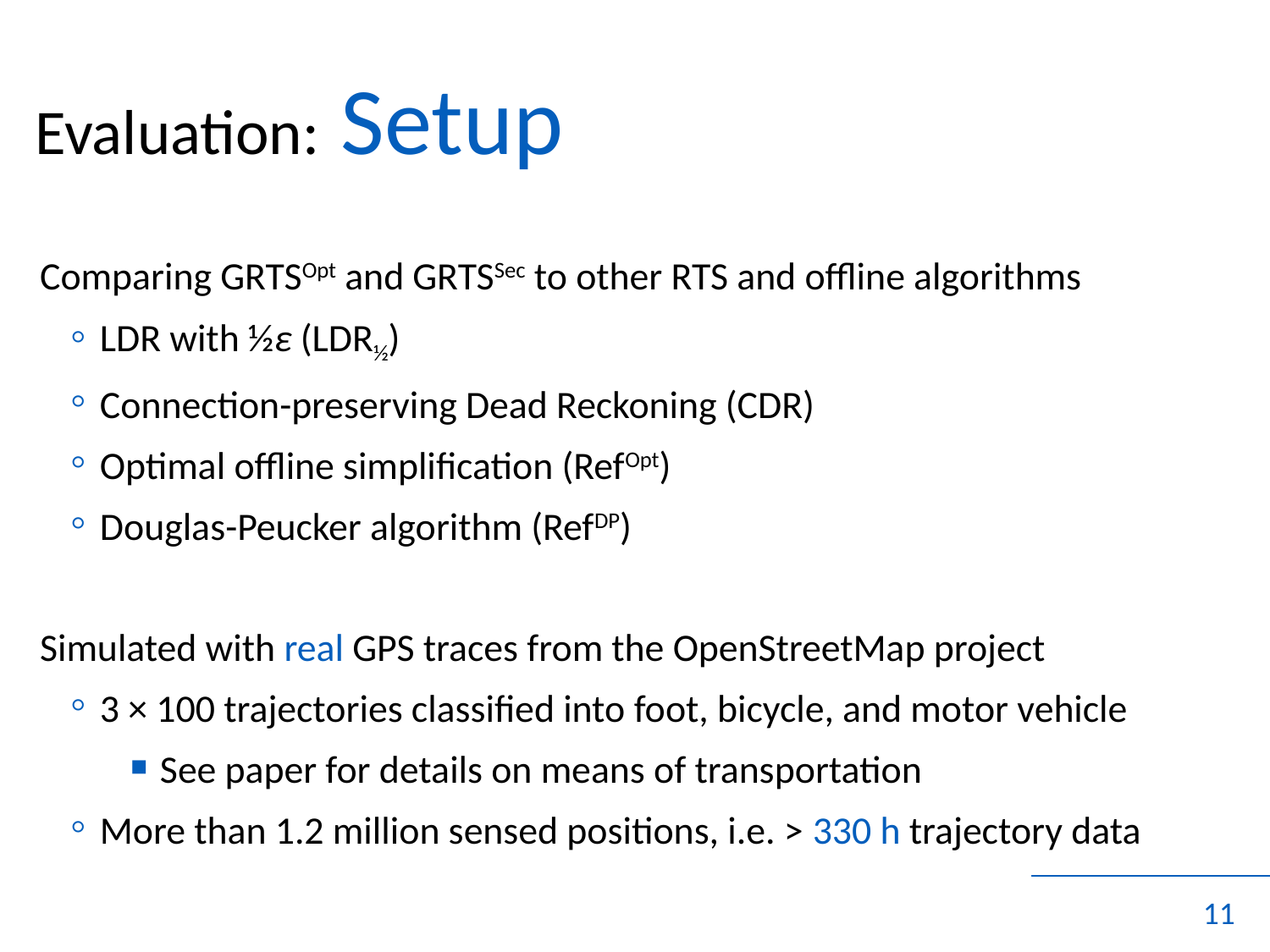

# Evaluation: Setup
	Comparing GRTSOpt and GRTSSec to other RTS and offline algorithms
LDR with ½ε (LDR½)
Connection-preserving Dead Reckoning (CDR)
Optimal offline simplification (RefOpt)
Douglas-Peucker algorithm (RefDP)

	Simulated with real GPS traces from the OpenStreetMap project
3 × 100 trajectories classified into foot, bicycle, and motor vehicle
See paper for details on means of transportation
More than 1.2 million sensed positions, i.e. > 330 h trajectory data